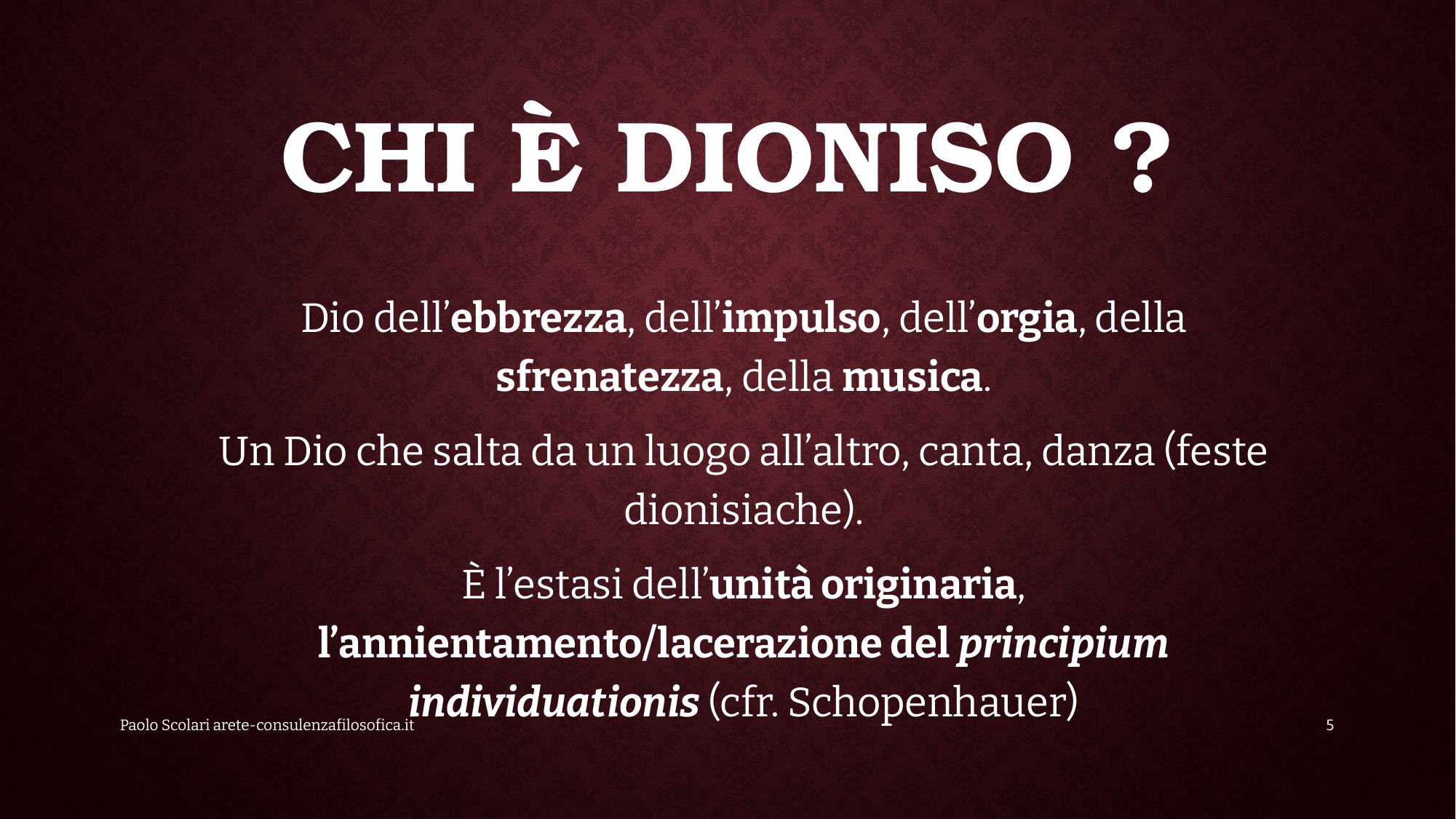

# Chi è Dioniso ?
Dio dell’ebbrezza, dell’impulso, dell’orgia, della sfrenatezza, della musica.
Un Dio che salta da un luogo all’altro, canta, danza (feste dionisiache).
È l’estasi dell’unità originaria, l’annientamento/lacerazione del principium individuationis (cfr. Schopenhauer)
Paolo Scolari arete-consulenzafilosofica.it
5